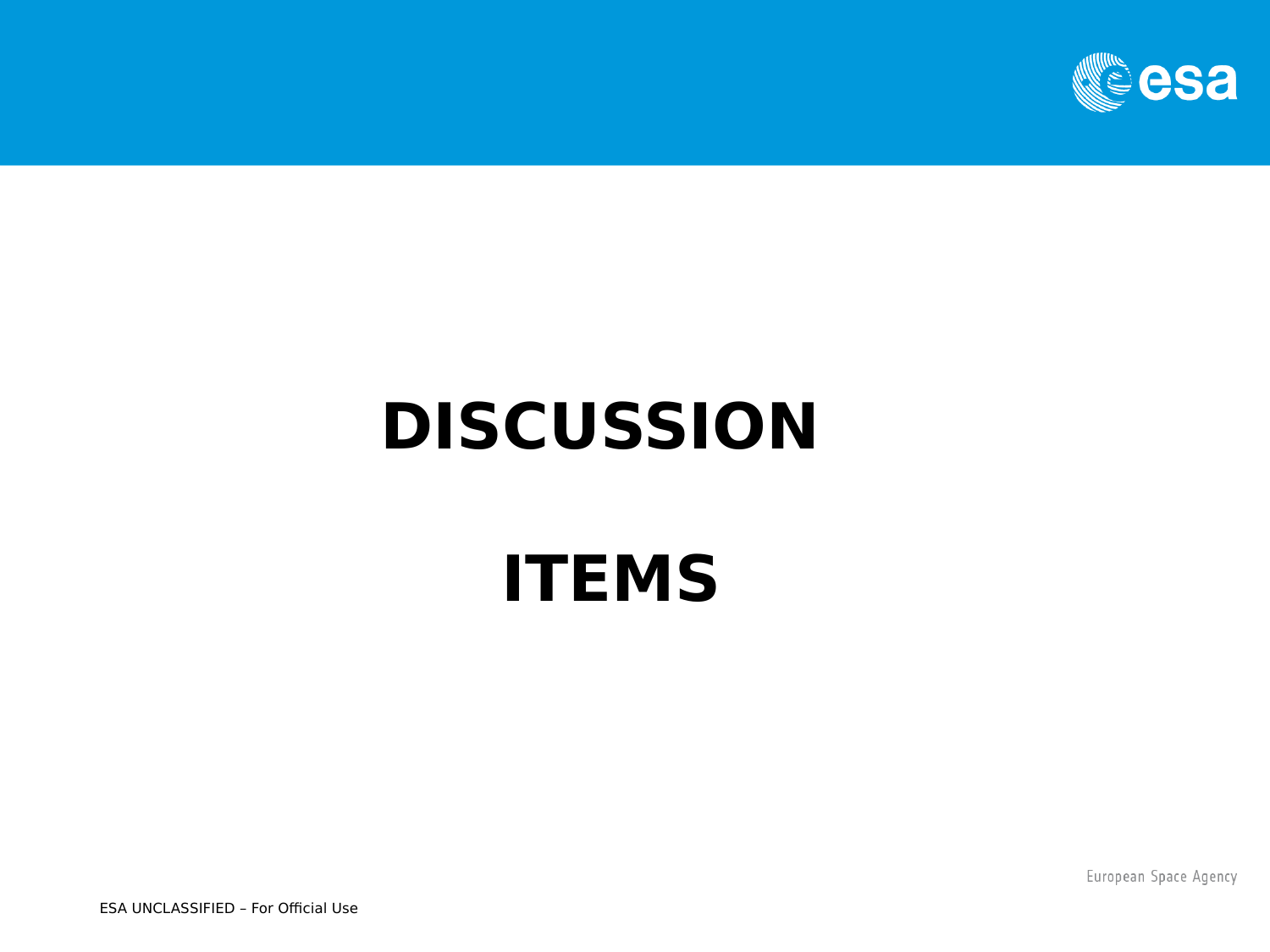

DISCUSSION

ITEMS
ESA UNCLASSIFIED – For Official Use